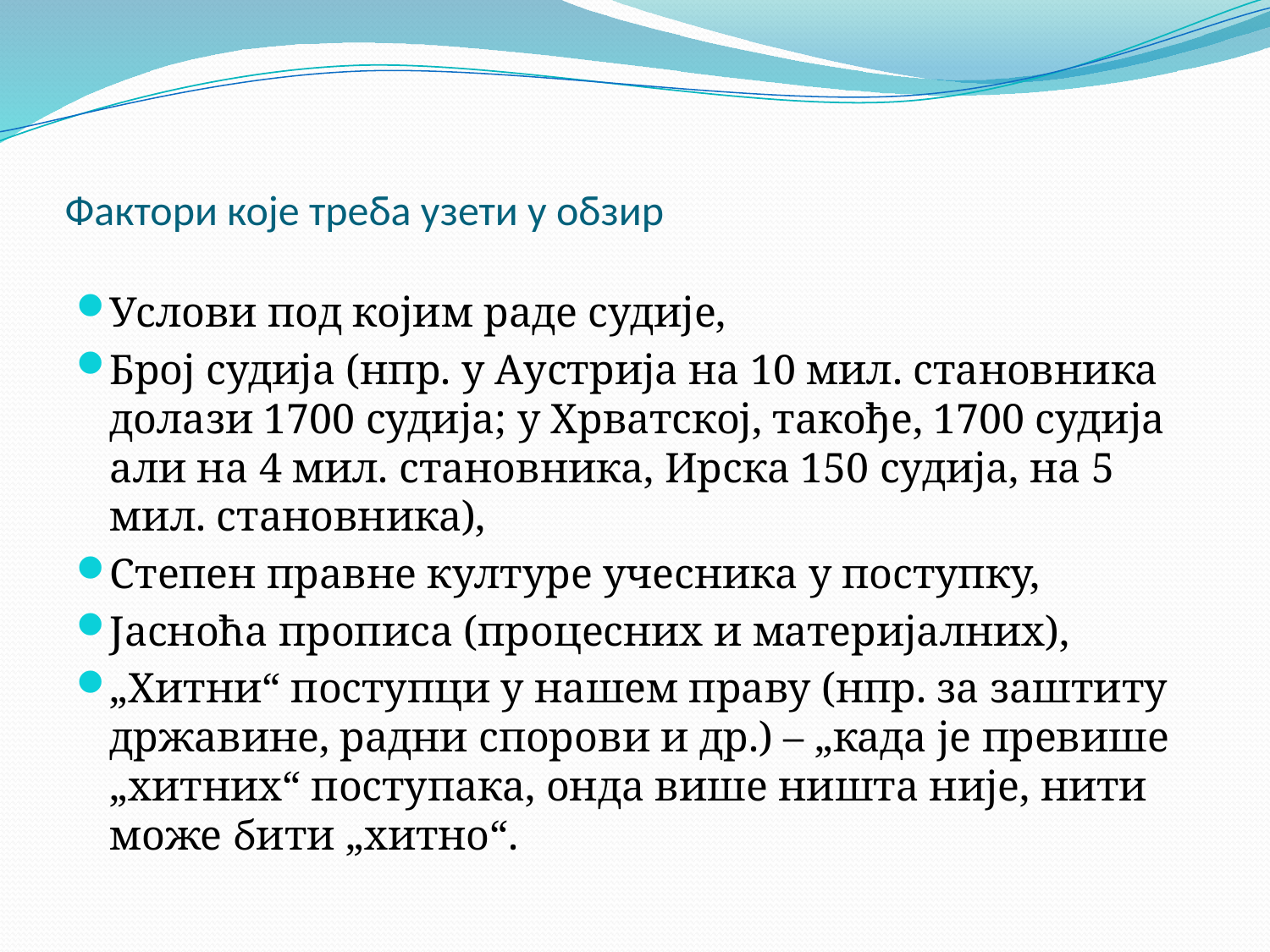

# Фактори које треба узети у обзир

Услови под којим раде судије,
Број судија (нпр. у Аустрија на 10 мил. становника долази 1700 судија; у Хрватској, такође, 1700 судија али на 4 мил. становника, Ирска 150 судија, на 5 мил. становника),
Степен правне културе учесника у поступку,
Јасноћа прописа (процесних и материјалних),
„Хитни“ поступци у нашем праву (нпр. за заштиту државине, радни спорови и др.) – „када је превише „хитних“ поступака, онда више ништа није, нити може бити „хитно“.